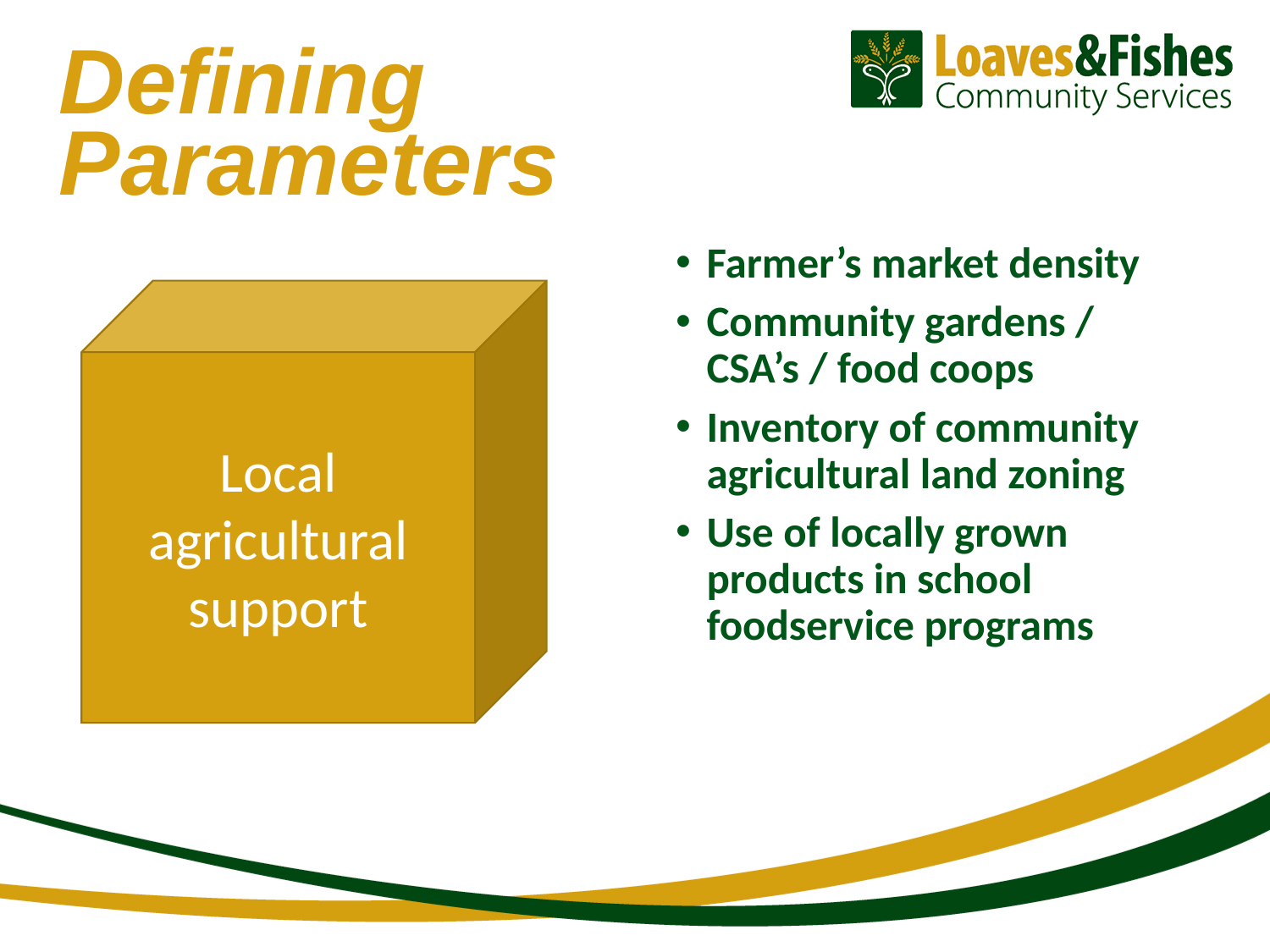

# Defining Parameters
Farmer’s market density
Community gardens / CSA’s / food coops
Inventory of community agricultural land zoning
Use of locally grown products in school foodservice programs
Local agricultural support